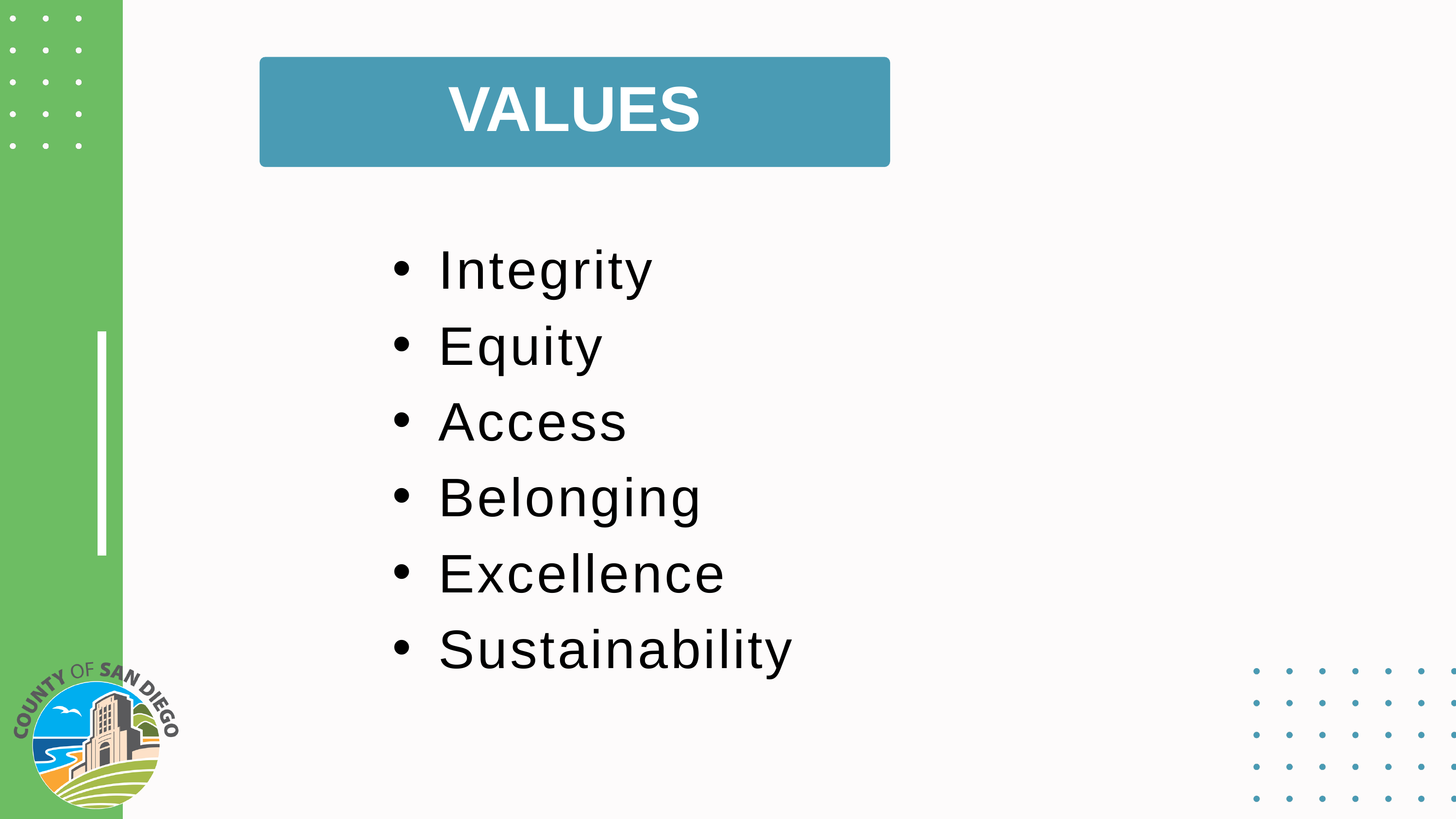

VALUES
Integrity
Equity
Access
Belonging
Excellence
Sustainability